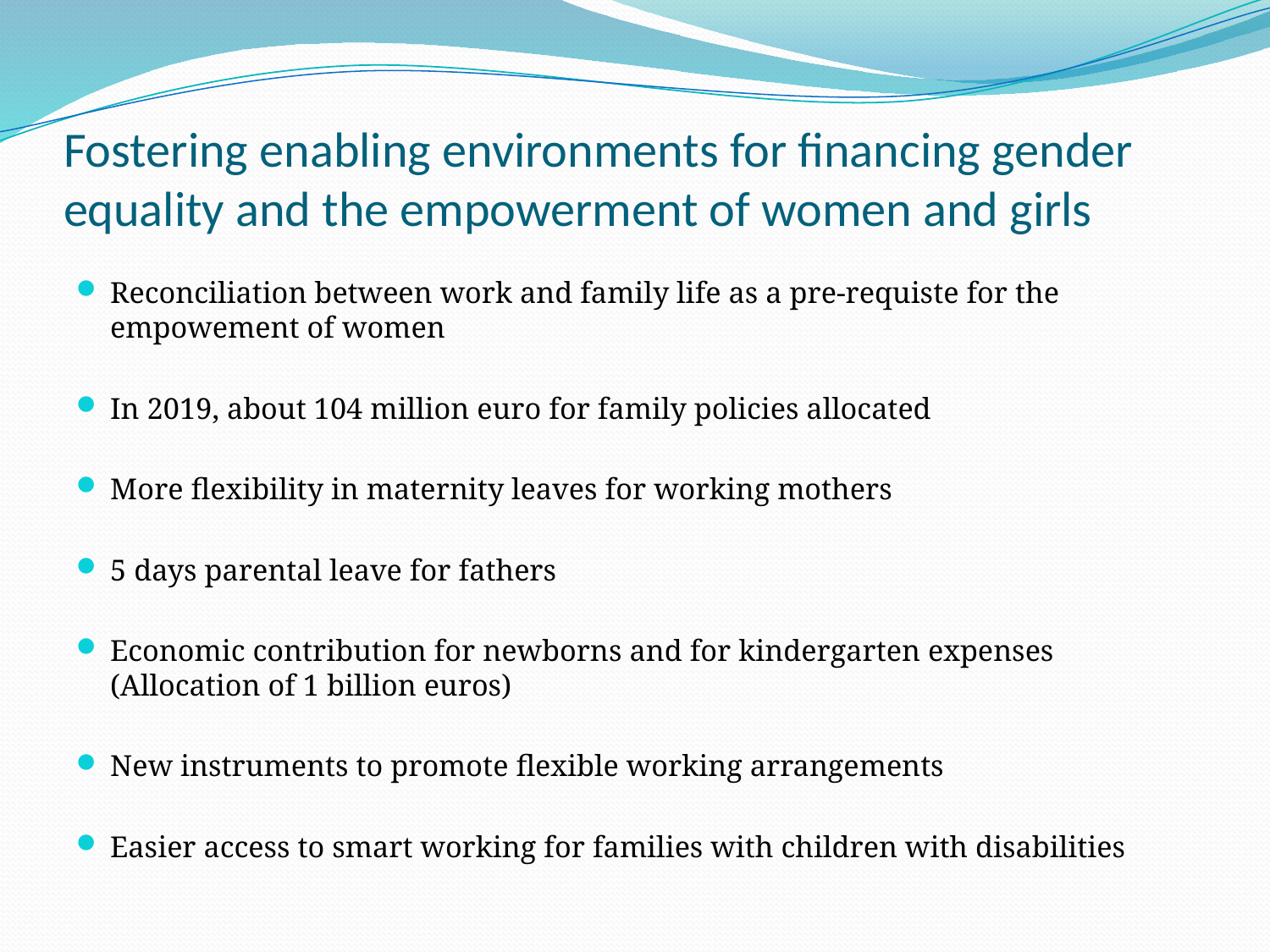

# Fostering enabling environments for financing gender equality and the empowerment of women and girls
Reconciliation between work and family life as a pre-requiste for the empowement of women

In 2019, about 104 million euro for family policies allocated

More flexibility in maternity leaves for working mothers

5 days parental leave for fathers

Economic contribution for newborns and for kindergarten expenses (Allocation of 1 billion euros)

New instruments to promote flexible working arrangements

Easier access to smart working for families with children with disabilities